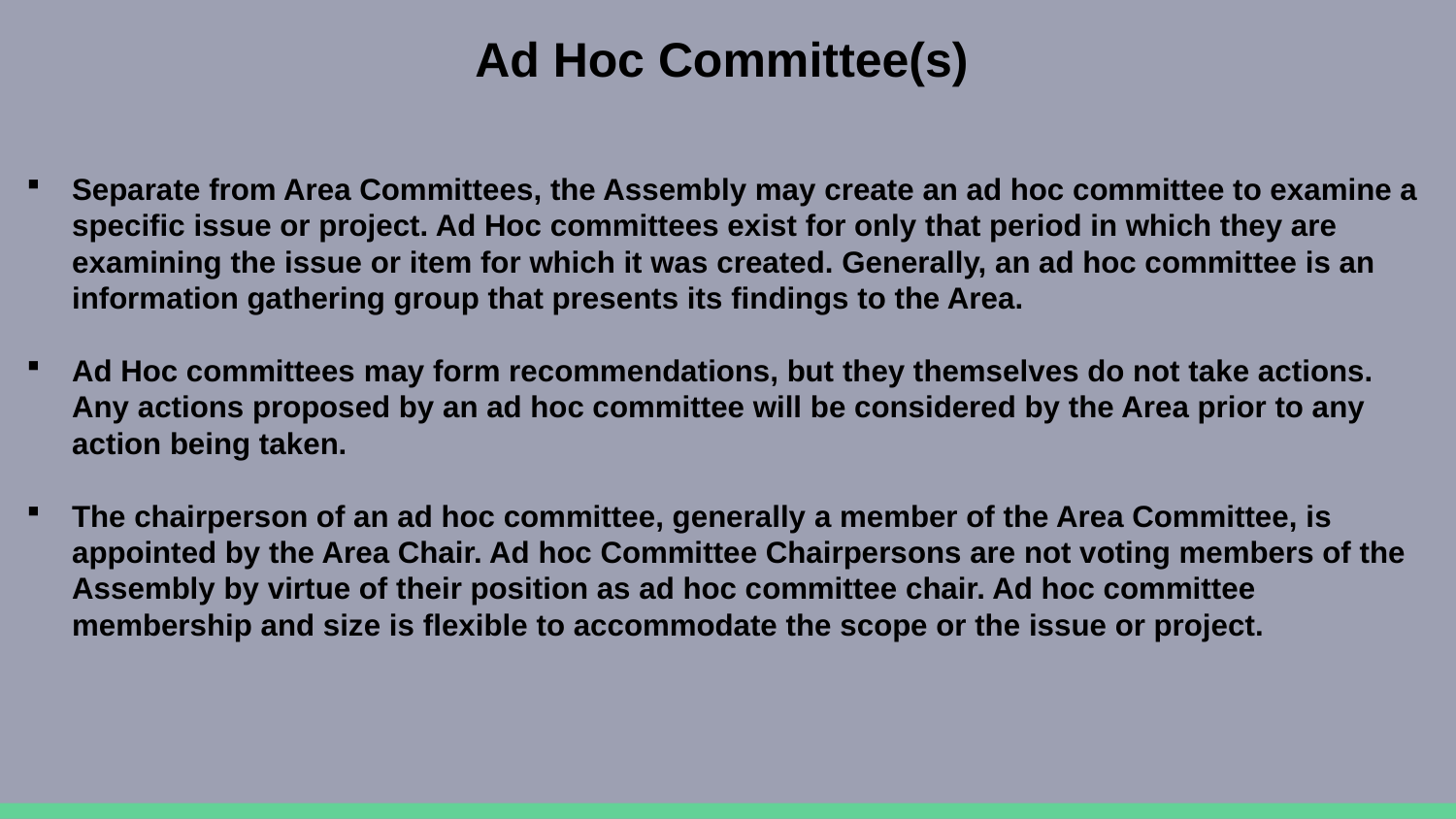

Ad Hoc Committee(s)

Separate from Area Committees, the Assembly may create an ad hoc committee to examine a specific issue or project. Ad Hoc committees exist for only that period in which they are examining the issue or item for which it was created. Generally, an ad hoc committee is an information gathering group that presents its findings to the Area.

Ad Hoc committees may form recommendations, but they themselves do not take actions. Any actions proposed by an ad hoc committee will be considered by the Area prior to any action being taken.

The chairperson of an ad hoc committee, generally a member of the Area Committee, is appointed by the Area Chair. Ad hoc Committee Chairpersons are not voting members of the Assembly by virtue of their position as ad hoc committee chair. Ad hoc committee membership and size is flexible to accommodate the scope or the issue or project.